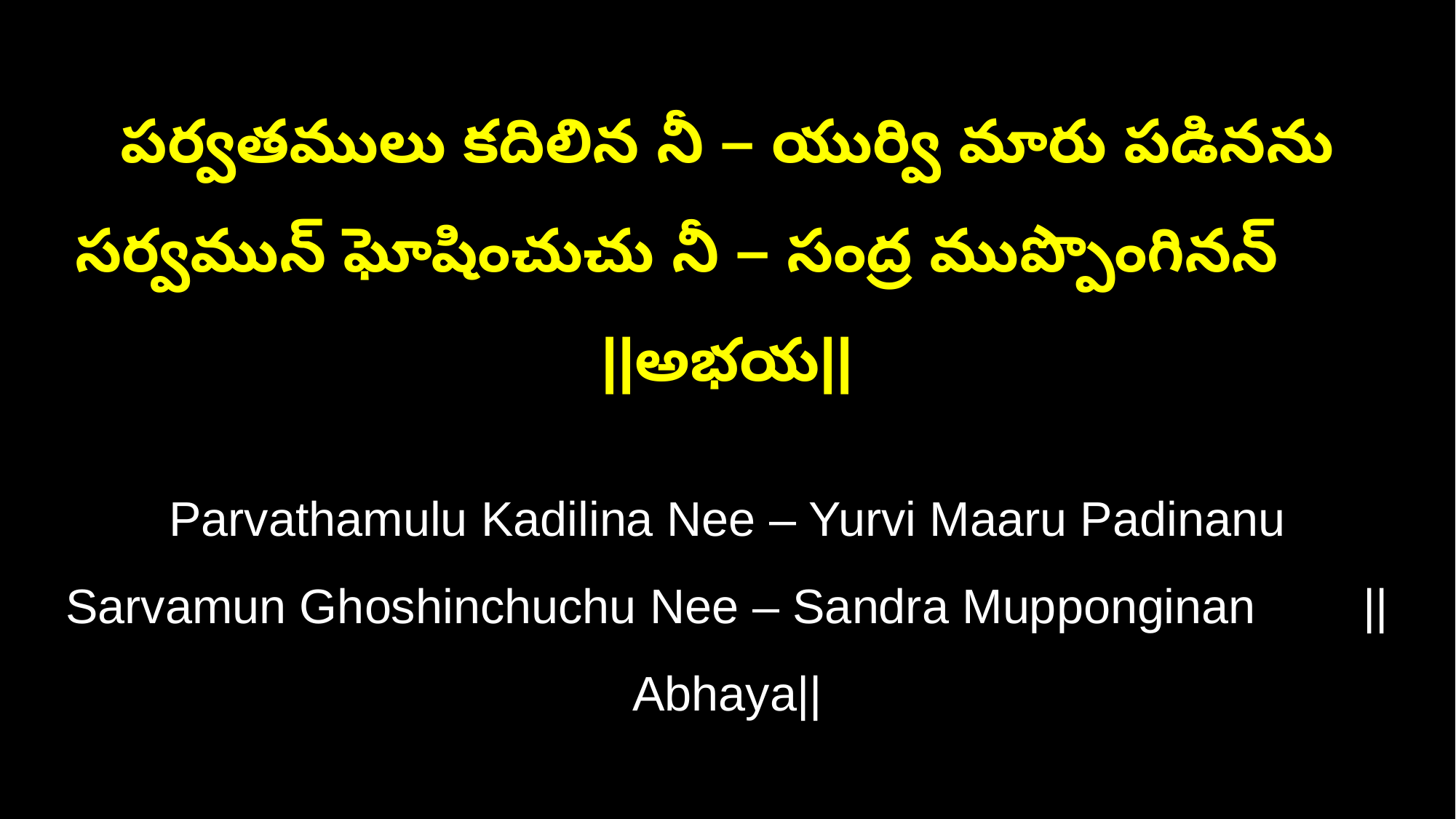

పర్వతములు కదిలిన నీ – యుర్వి మారు పడినను
సర్వమున్ ఘోషించుచు నీ – సంద్ర ముప్పొంగినన్       ||అభయ||
Parvathamulu Kadilina Nee – Yurvi Maaru Padinanu
Sarvamun Ghoshinchuchu Nee – Sandra Mupponginan        ||Abhaya||